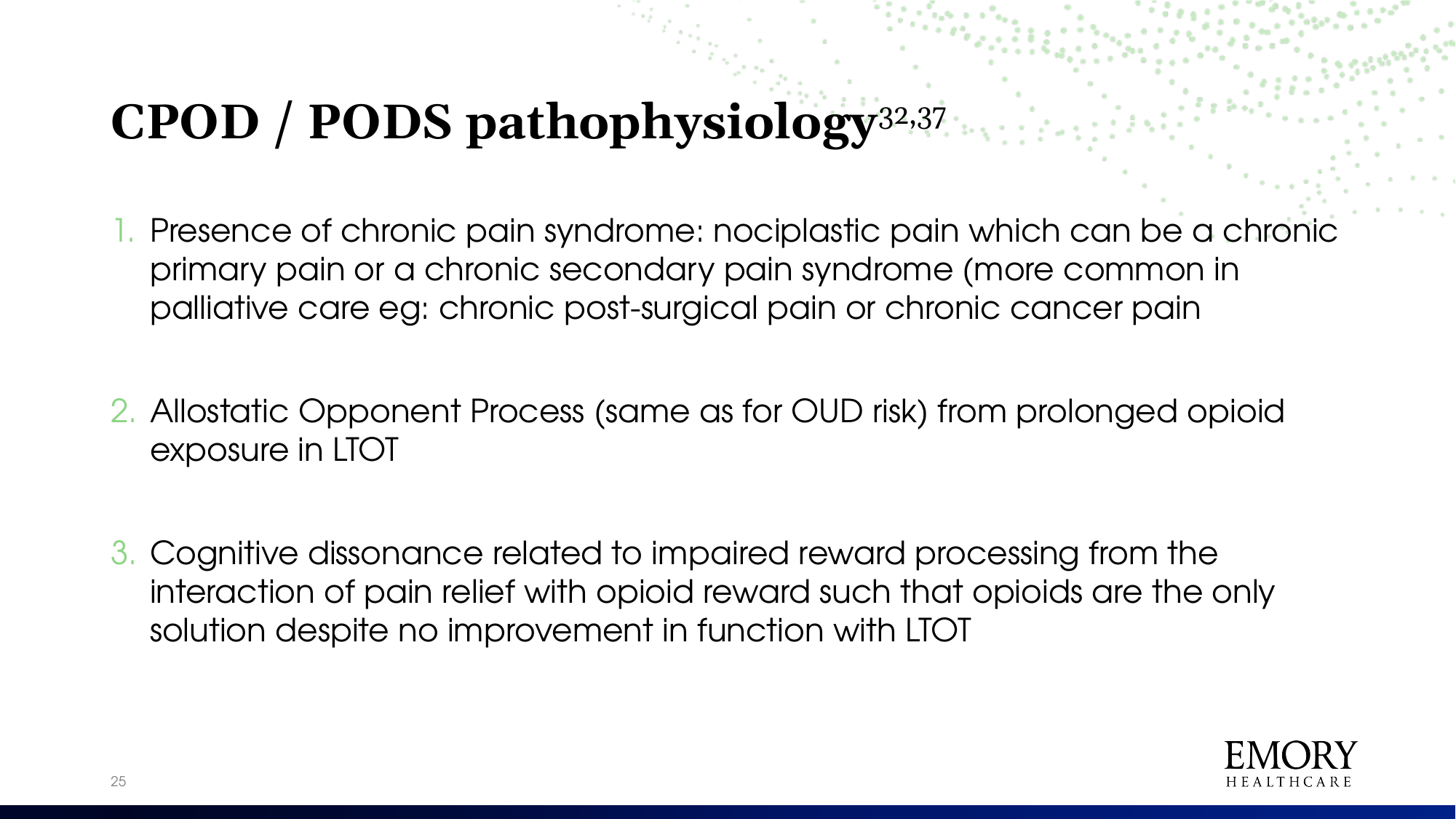

# CPOD / PODS pathophysiology32,37
Presence of chronic pain syndrome: nociplastic pain which can be a chronic primary pain or a chronic secondary pain syndrome (more common in palliative care eg: chronic post-surgical pain or chronic cancer pain

Allostatic Opponent Process (same as for OUD risk) from prolonged opioid exposure in LTOT

Cognitive dissonance related to impaired reward processing from the interaction of pain relief with opioid reward such that opioids are the only solution despite no improvement in function with LTOT